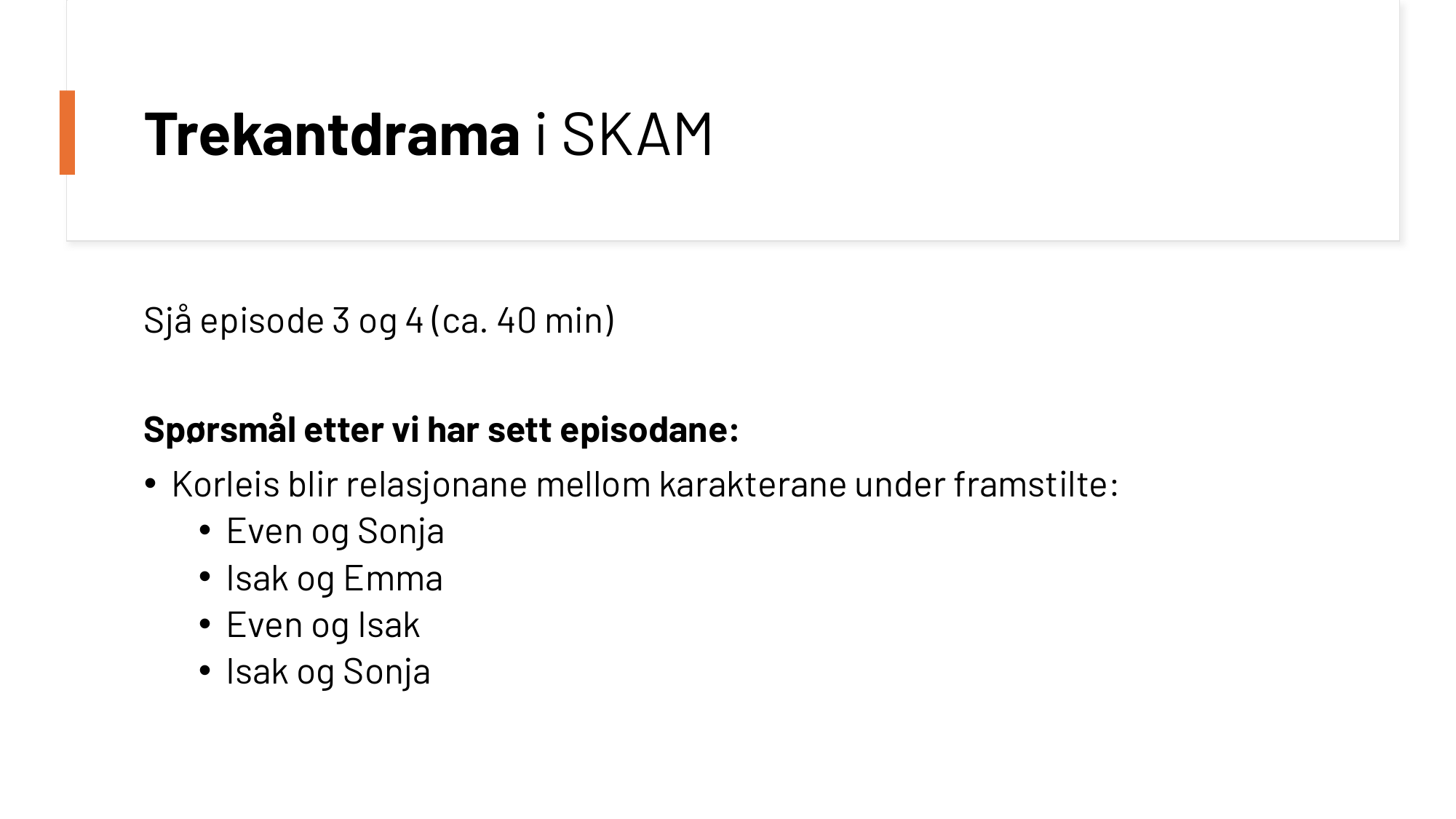

# Trekantdrama i SKAM

Sjå episode 3 og 4 (ca. 40 min)

Spørsmål etter vi har sett episodane:
Korleis blir relasjonane mellom karakterane under framstilte:
Even og Sonja
Isak og Emma
Even og Isak
Isak og Sonja